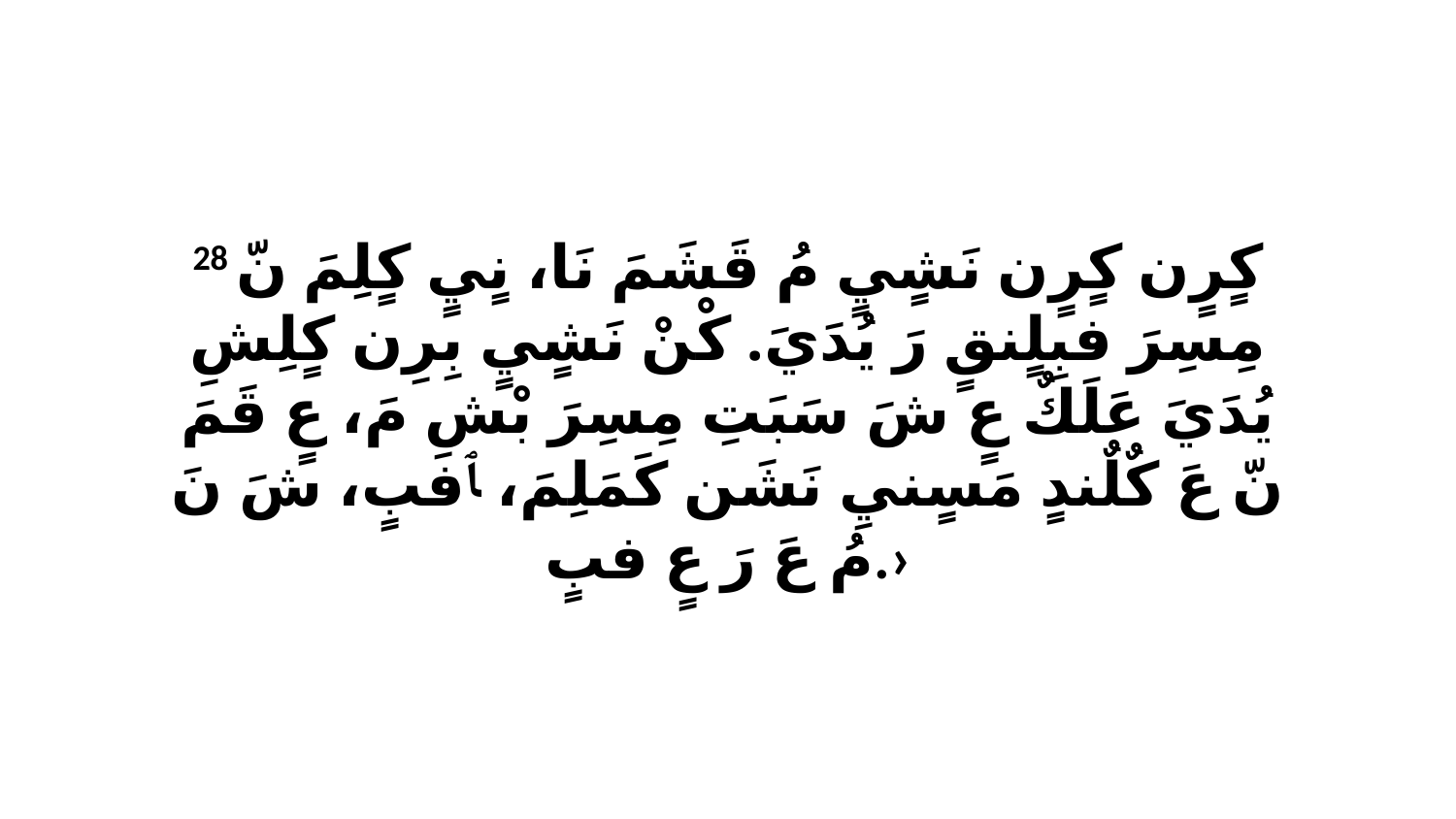

28 كٍرٍن كٍرٍن نَشٍيٍ مُ قَشَمَ نَا، نٍيٍ كٍلِمَ نّ مِسِرَ فبِلٍنقٍ رَ يُدَيَ. كْنْ نَشٍيٍ بِرِن كٍلِشِ يُدَيَ عَلَكٌ عٍ شَ سَبَتِ مِسِرَ بْشِ مَ، عٍ قَمَ نّ عَ كٌلٌندٍ مَسٍنيِ نَشَن كَمَلِمَ، ﭑ فبٍ، شَ نَ مُ عَ رَ عٍ فبٍ.›